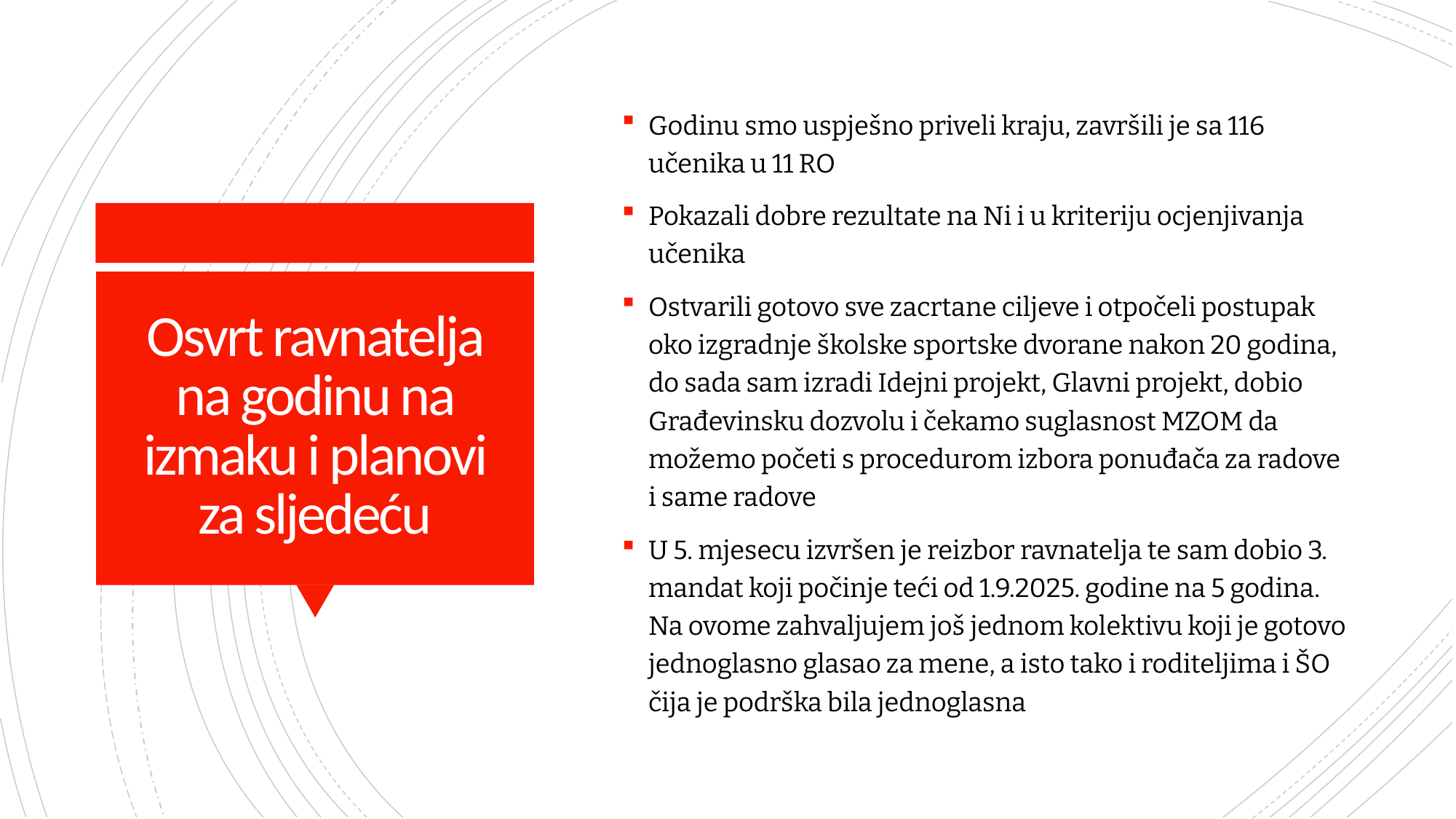

Godinu smo uspješno priveli kraju, završili je sa 116 učenika u 11 RO
Pokazali dobre rezultate na Ni i u kriteriju ocjenjivanja učenika
Ostvarili gotovo sve zacrtane ciljeve i otpočeli postupak oko izgradnje školske sportske dvorane nakon 20 godina, do sada sam izradi Idejni projekt, Glavni projekt, dobio Građevinsku dozvolu i čekamo suglasnost MZOM da možemo početi s procedurom izbora ponuđača za radove i same radove
U 5. mjesecu izvršen je reizbor ravnatelja te sam dobio 3. mandat koji počinje teći od 1.9.2025. godine na 5 godina. Na ovome zahvaljujem još jednom kolektivu koji je gotovo jednoglasno glasao za mene, a isto tako i roditeljima i ŠO čija je podrška bila jednoglasna
# Osvrt ravnatelja na godinu na izmaku i planovi za sljedeću